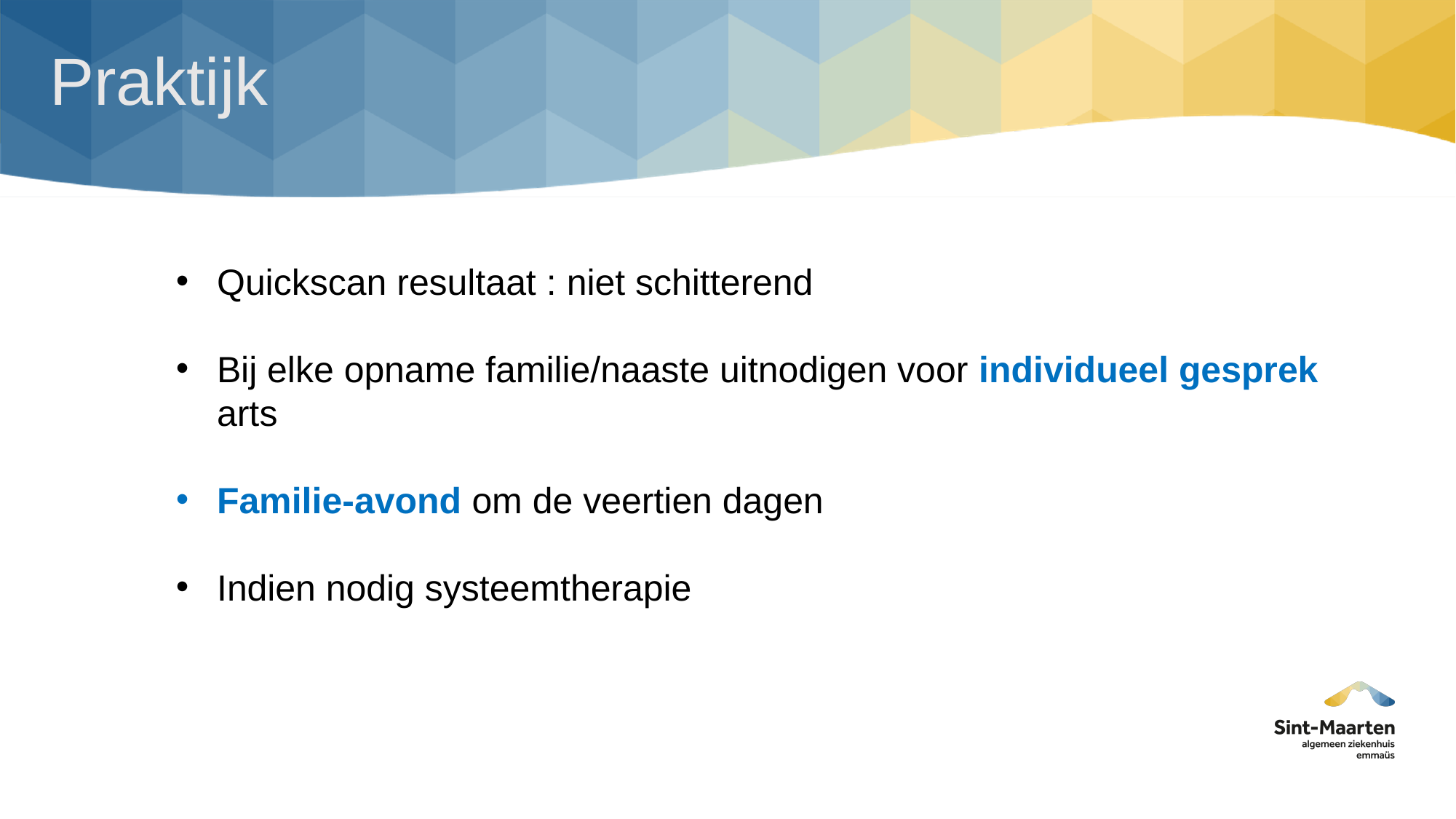

# Praktijk

Quickscan resultaat : niet schitterend

Bij elke opname familie/naaste uitnodigen voor individueel gesprek arts

Familie-avond om de veertien dagen

Indien nodig systeemtherapie